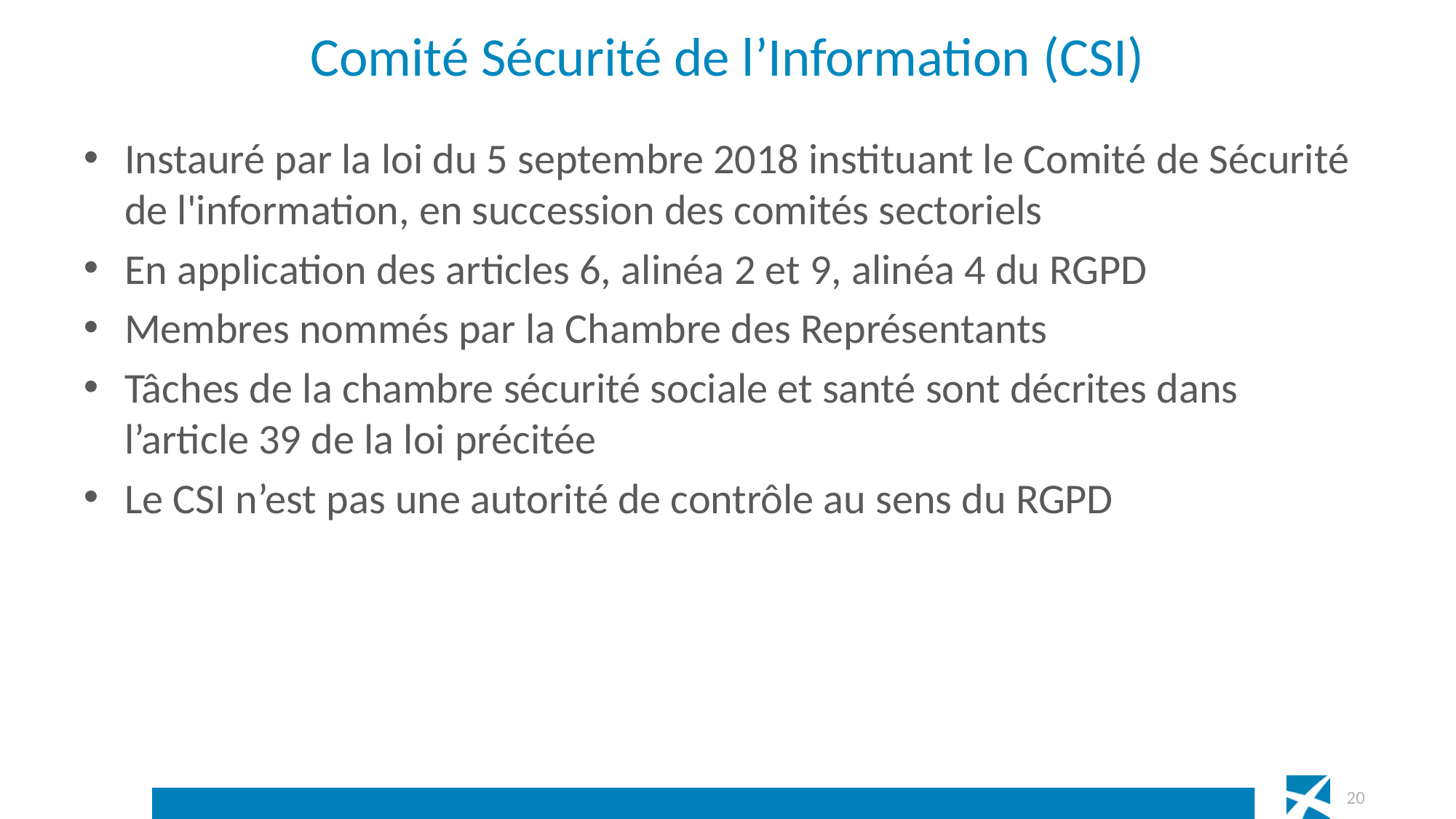

# Comité Sécurité de l’Information (CSI)
Instauré par la loi du 5 septembre 2018 instituant le Comité de Sécurité de l'information, en succession des comités sectoriels
En application des articles 6, alinéa 2 et 9, alinéa 4 du RGPD
Membres nommés par la Chambre des Représentants
Tâches de la chambre sécurité sociale et santé sont décrites dans l’article 39 de la loi précitée
Le CSI n’est pas une autorité de contrôle au sens du RGPD

 20